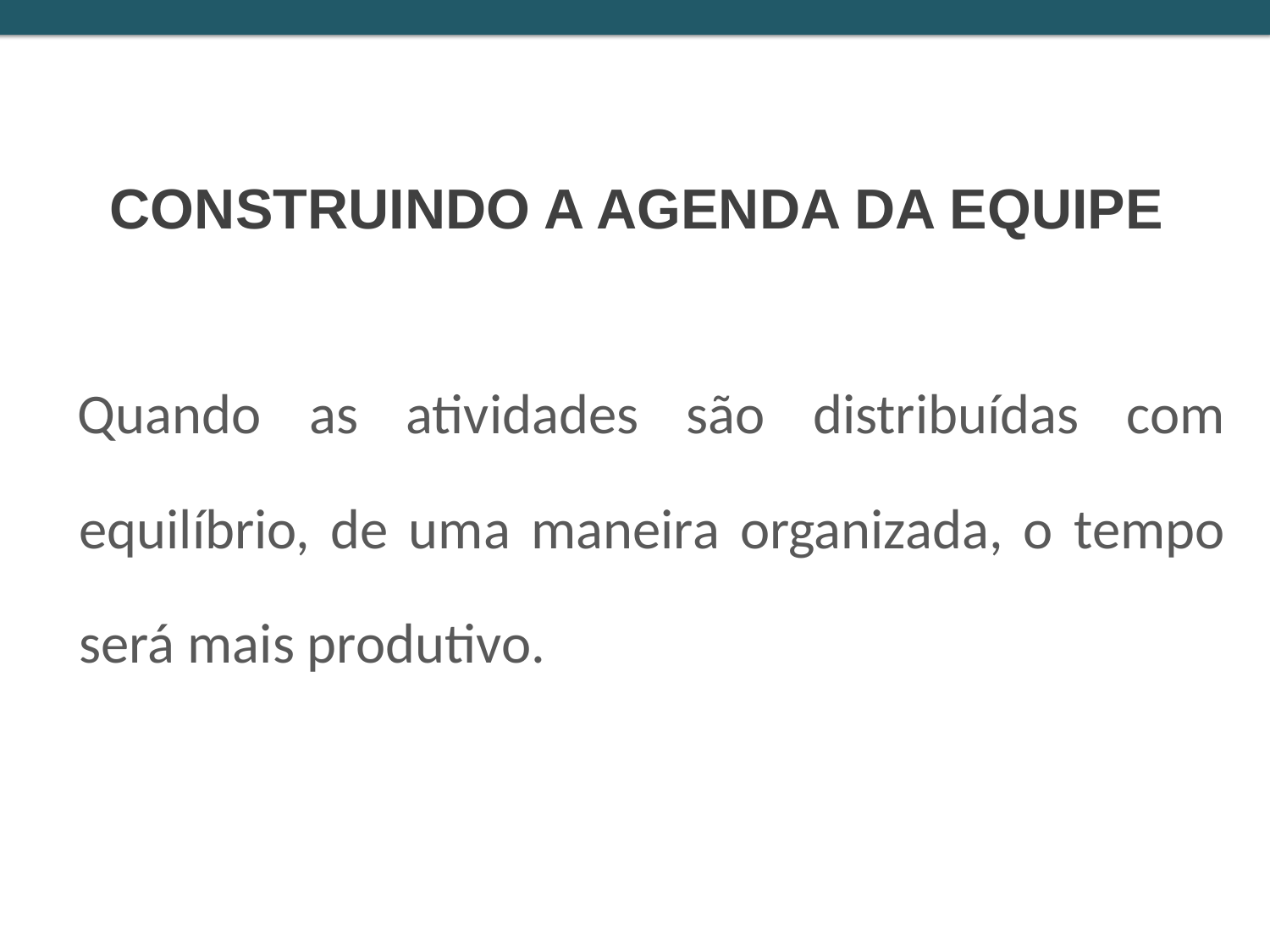

CONSTRUINDO A AGENDA DA EQUIPE
Quando as atividades são distribuídas com equilíbrio, de uma maneira organizada, o tempo será mais produtivo.